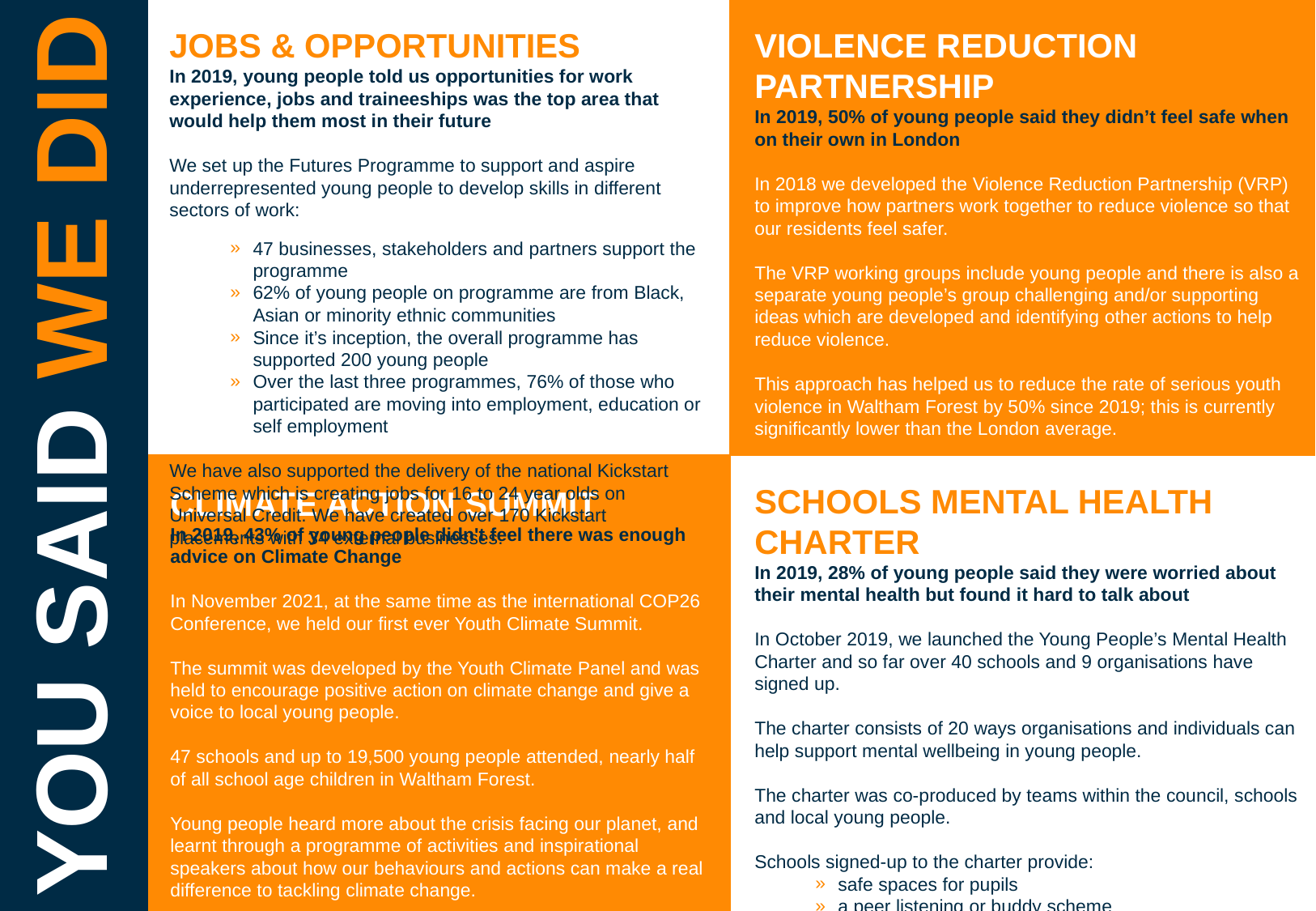

JOBS & OPPORTUNITIES
In 2019, young people told us opportunities for work experience, jobs and traineeships was the top area that would help them most in their future

We set up the Futures Programme to support and aspire underrepresented young people to develop skills in different sectors of work:

47 businesses, stakeholders and partners support the programme
62% of young people on programme are from Black, Asian or minority ethnic communities
Since it’s inception, the overall programme has supported 200 young people
Over the last three programmes, 76% of those who participated are moving into employment, education or self employment

We have also supported the delivery of the national Kickstart Scheme which is creating jobs for 16 to 24 year olds on Universal Credit. We have created over 170 Kickstart placements with 34 external businesses.
VIOLENCE REDUCTION PARTNERSHIP
In 2019, 50% of young people said they didn’t feel safe when on their own in London

In 2018 we developed the Violence Reduction Partnership (VRP) to improve how partners work together to reduce violence so that our residents feel safer.

The VRP working groups include young people and there is also a separate young people’s group challenging and/or supporting ideas which are developed and identifying other actions to help reduce violence.

This approach has helped us to reduce the rate of serious youth violence in Waltham Forest by 50% since 2019; this is currently significantly lower than the London average.

Going forward, we will work more closely with communities to deliver a local neighbourhood approach to reducing violence. This will include delivering prevention programmes in schools, a community champion scheme and using our ‘Violence Reduction Hub’ at the Outset Centre to help us deliver more neighbourhood hubs.
YOU SAID WE DID

SCHOOLS MENTAL HEALTH CHARTER
In 2019, 28% of young people said they were worried about their mental health but found it hard to talk about

In October 2019, we launched the Young People’s Mental Health Charter and so far over 40 schools and 9 organisations have signed up.

The charter consists of 20 ways organisations and individuals can help support mental wellbeing in young people.

The charter was co-produced by teams within the council, schools and local young people.

Schools signed-up to the charter provide:
safe spaces for pupils
a peer listening or buddy scheme
lessons, assemblies and activities on mental health throughout the year
engagement with mental health professionals
CLIMATE ACTION SUMMIT
In 2019, 43% of young people didn't feel there was enough advice on Climate Change

In November 2021, at the same time as the international COP26 Conference, we held our first ever Youth Climate Summit.

The summit was developed by the Youth Climate Panel and was held to encourage positive action on climate change and give a voice to local young people.

47 schools and up to 19,500 young people attended, nearly half of all school age children in Waltham Forest.

Young people heard more about the crisis facing our planet, and learnt through a programme of activities and inspirational speakers about how our behaviours and actions can make a real difference to tackling climate change.